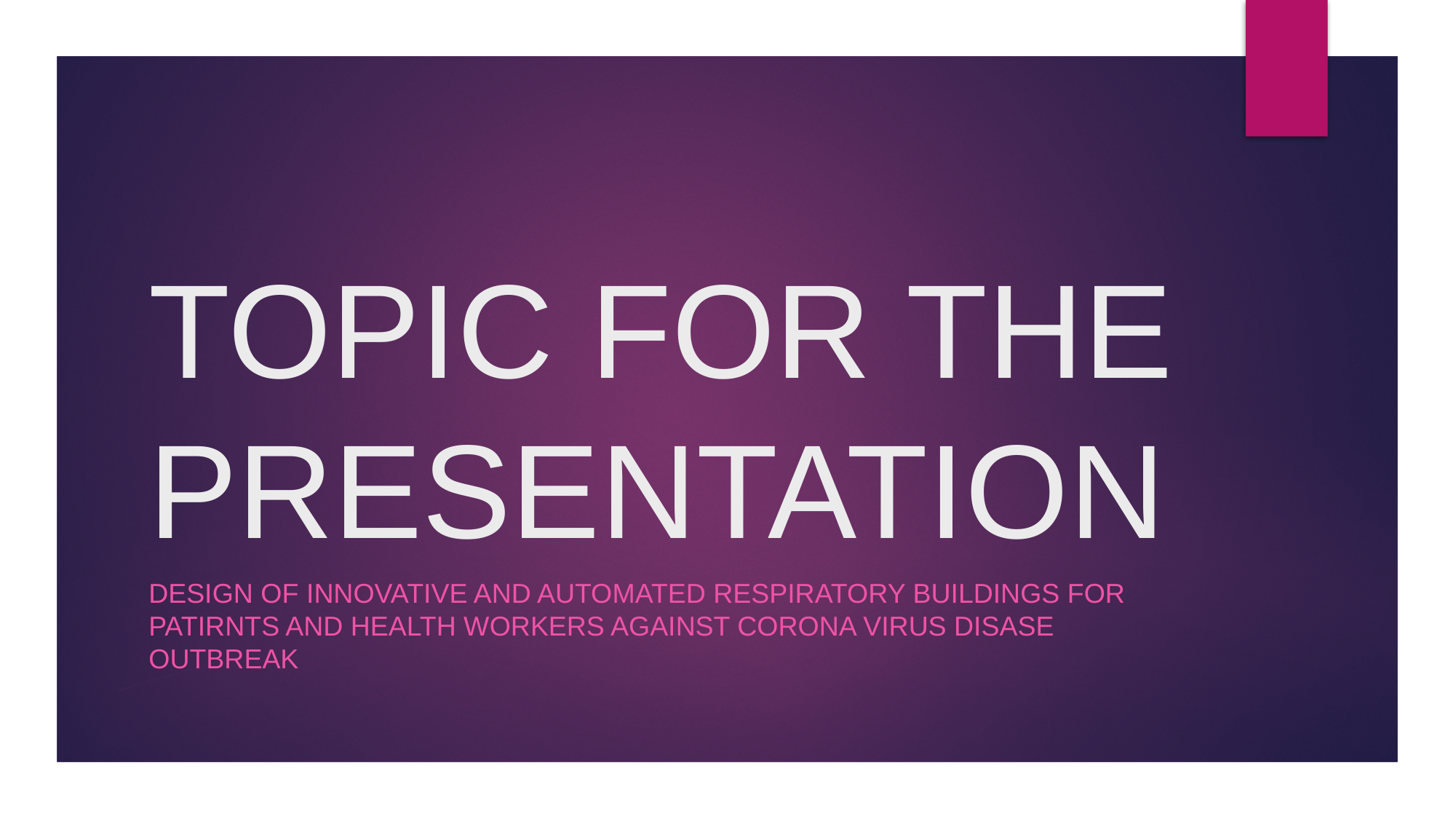

# TOPIC FOR THE PRESENTATION
DESIGN OF INNOVATIVE AND AUTOMATED RESPIRATORY BUILDINGS FOR PATIRNTS AND HEALTH WORKERS AGAINST CORONA VIRUS DISASE OUTBREAK